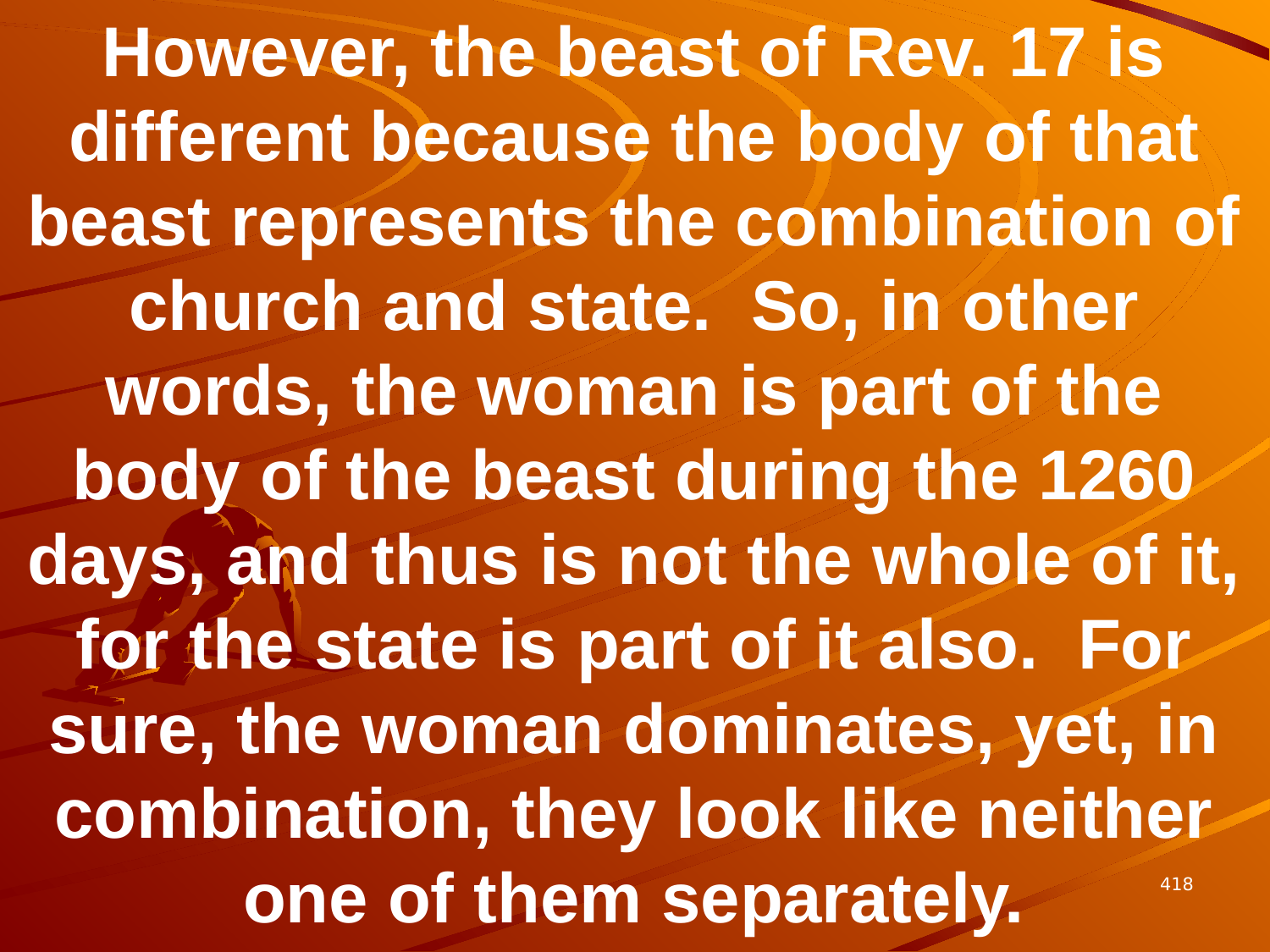

However, the beast of Rev. 17 is different because the body of that beast represents the combination of church and state.  So, in other words, the woman is part of the body of the beast during the 1260 days, and thus is not the whole of it, for the state is part of it also.  For sure, the woman dominates, yet, in combination, they look like neither one of them separately.
418